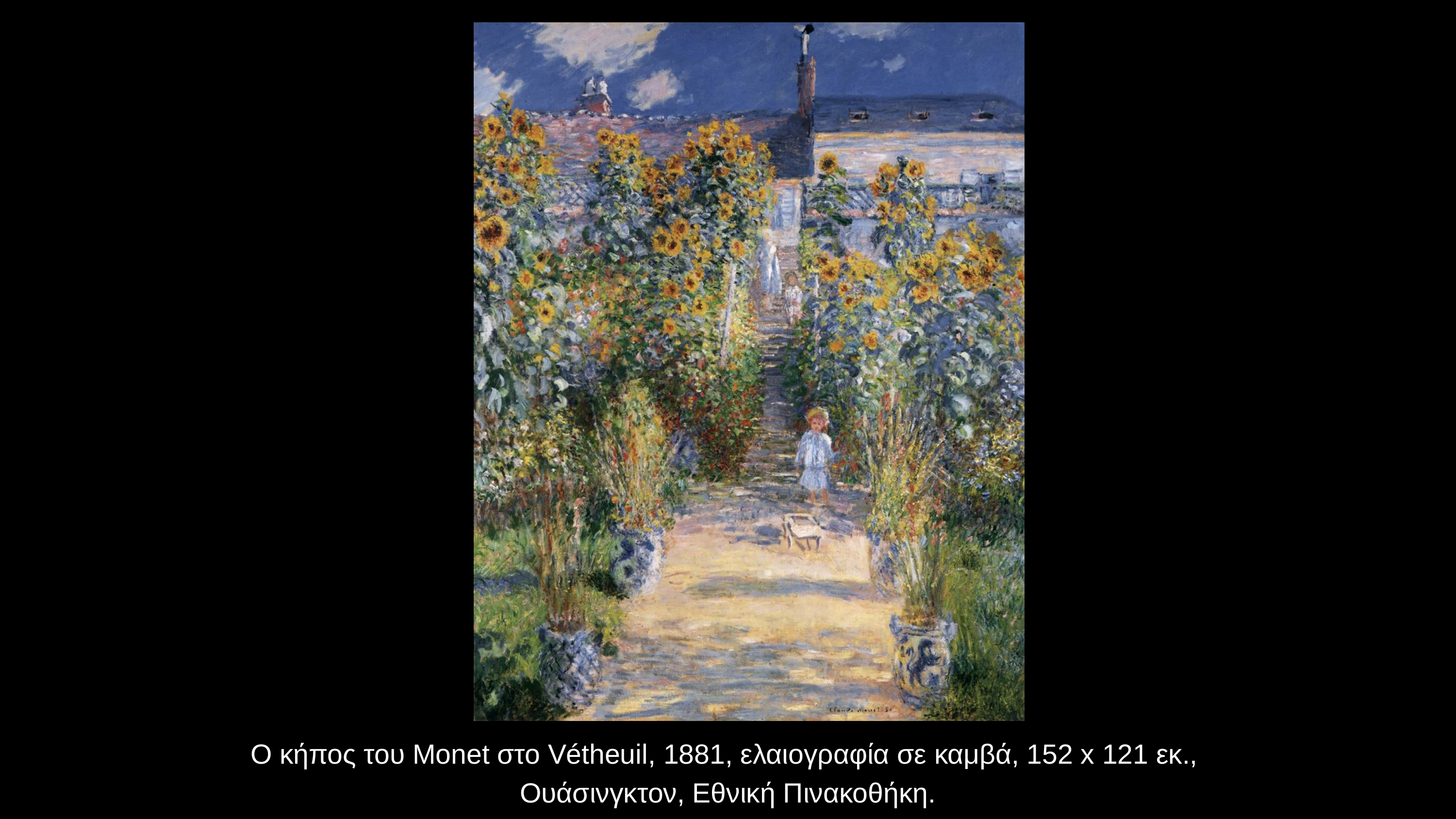

Ο κήπος του Monet στο Vétheuil, 1881, ελαιογραφία σε καμβά, 152 x 121 εκ.,
Ουάσινγκτον, Εθνική Πινακοθήκη.